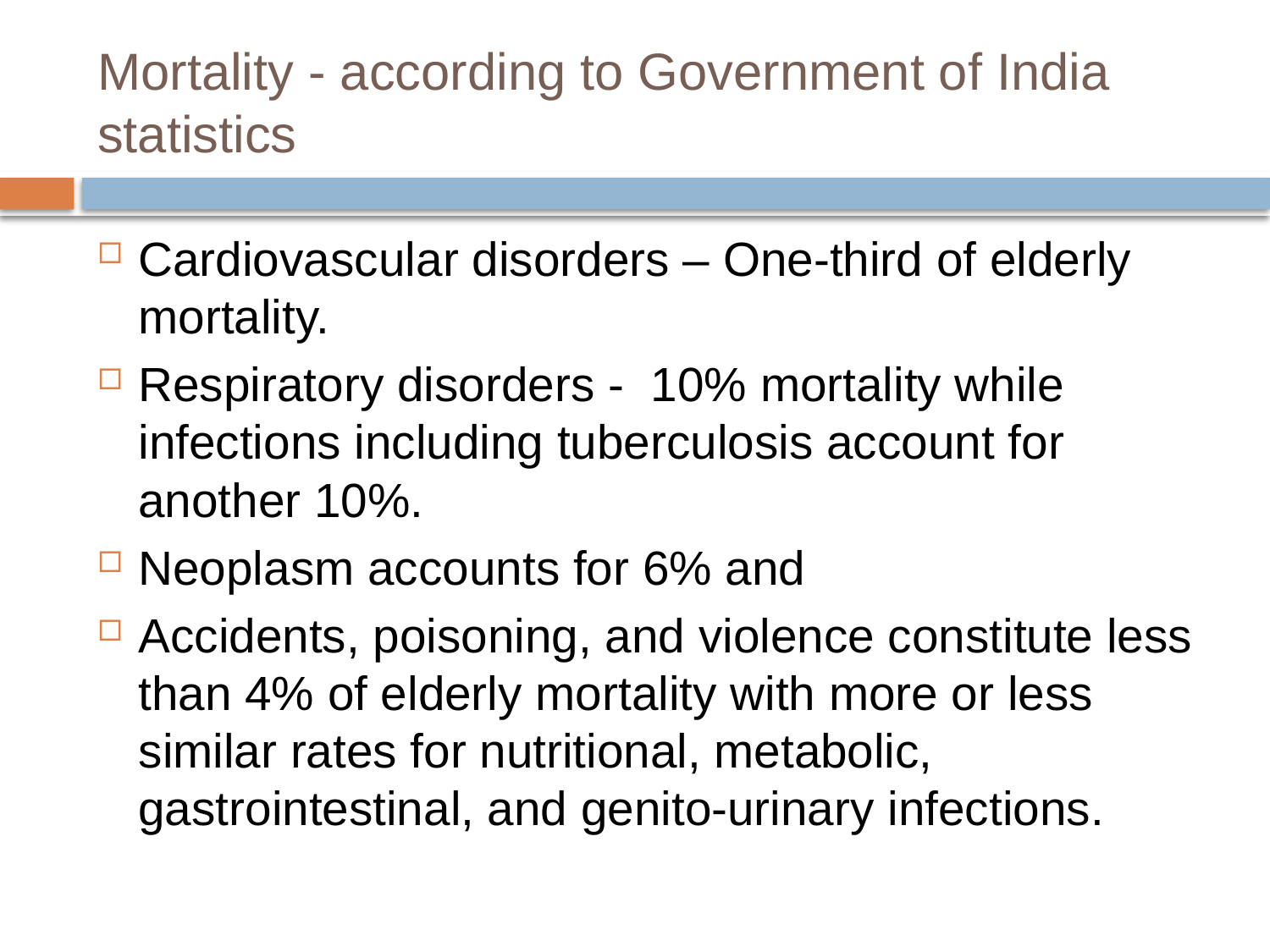

# Mortality - according to Government of India statistics
Cardiovascular disorders – One-third of elderly mortality.
Respiratory disorders -  10% mortality while infections including tuberculosis account for another 10%.
Neoplasm accounts for 6% and
Accidents, poisoning, and violence constitute less than 4% of elderly mortality with more or less similar rates for nutritional, metabolic, gastrointestinal, and genito-urinary infections.